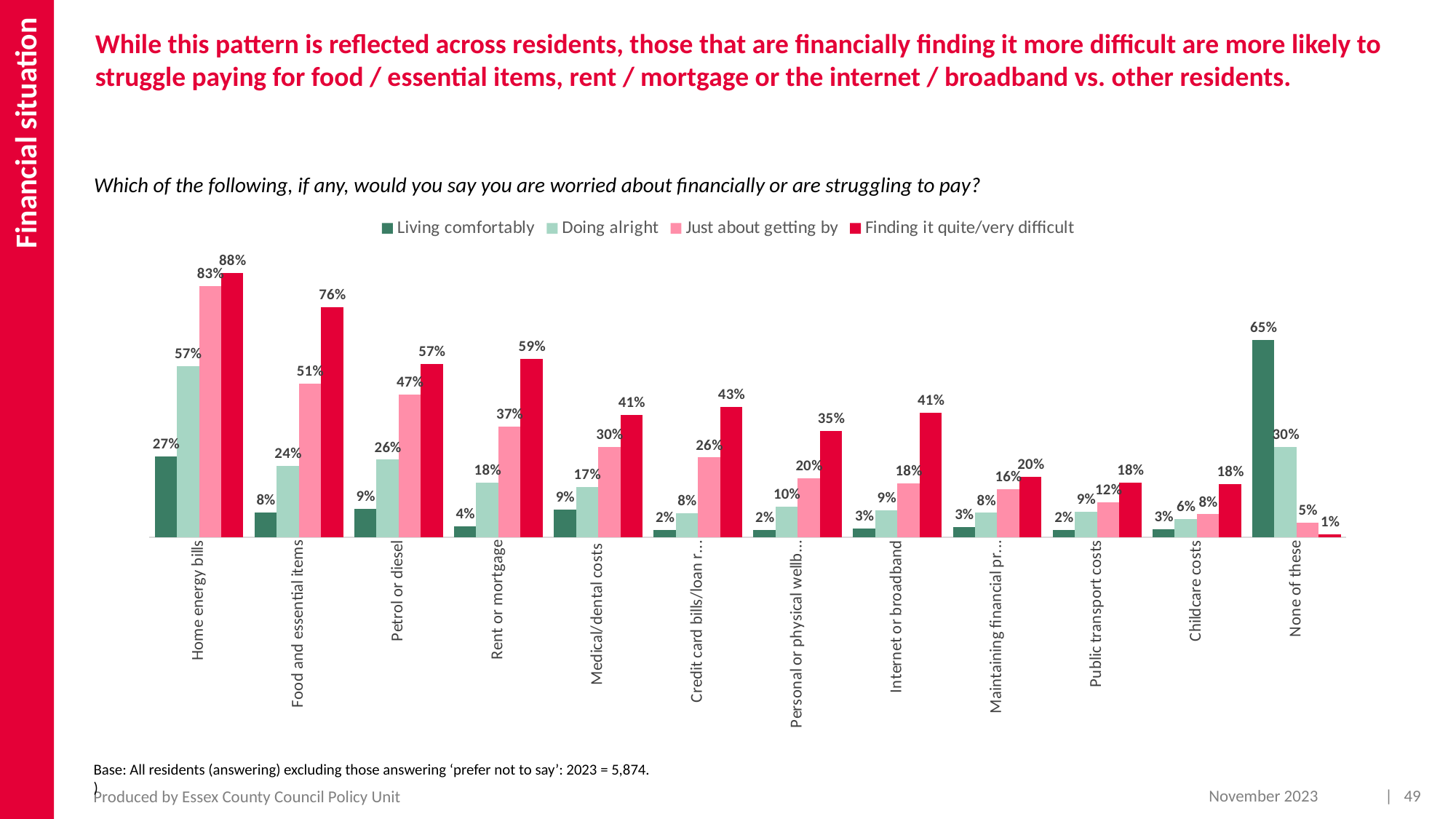

Financial situation

While this pattern is reflected across residents, those that are financially finding it more difficult are more likely to struggle paying for food / essential items, rent / mortgage or the internet / broadband vs. other residents.
Which of the following, if any, would you say you are worried about financially or are struggling to pay?

### Chart

| Category | Living comfortably | Doing alright | Just about getting by | Finding it quite/very difficult |
|---|---|---|---|---|
| Home energy bills | 0.2681208522777051 | 0.5675991101998471 | 0.831709454706737 | 0.8752040998536792 |
| Food and essential items | 0.08209335333901951 | 0.2368802360085439 | 0.5089600619081457 | 0.7607354626376562 |
| Petrol or diesel | 0.09387077244505203 | 0.2567687315279414 | 0.4715015551325952 | 0.5742559135332165 |
| Rent or mortgage | 0.03687548025254418 | 0.18071208892786028 | 0.3657361984243681 | 0.5902629807013822 |
| Medical/dental costs  | 0.0909148625323823 | 0.1660876345104646 | 0.29996880017823313 | 0.4055633977093967 |
| Credit card bills/loan repayments | 0.024368375994784152 | 0.07922412612277378 | 0.263934990907505 | 0.4321949570611034 |
| Personal or physical wellbeing activities  | 0.023659437158623252 | 0.101590057490784 | 0.1961316355103882 | 0.351333901994057 |
| Internet or broadband | 0.02868618706449411 | 0.08852316841794236 | 0.17878298943818682 | 0.41318294776089404 |
| Maintaining financial product contributions | 0.033593292704090255 | 0.08060418973791139 | 0.158820535690959 | 0.1992836943812642 |
| Public transport costs | 0.024777615990996812 | 0.08524591343129012 | 0.1159943218709243 | 0.1818045087178837 |
| Childcare costs | 0.025498641230925448 | 0.06043320691441106 | 0.07612844148480595 | 0.1752979874598105 |
| None of these | 0.6528783101995144 | 0.2994657204377656 | 0.04807476602401403 | 0.009096469948720296 |
Base: All residents (answering) excluding those answering ‘prefer not to say’: 2023 = 5,874.
)
November 2023
|   49
Produced by Essex County Council Policy Unit